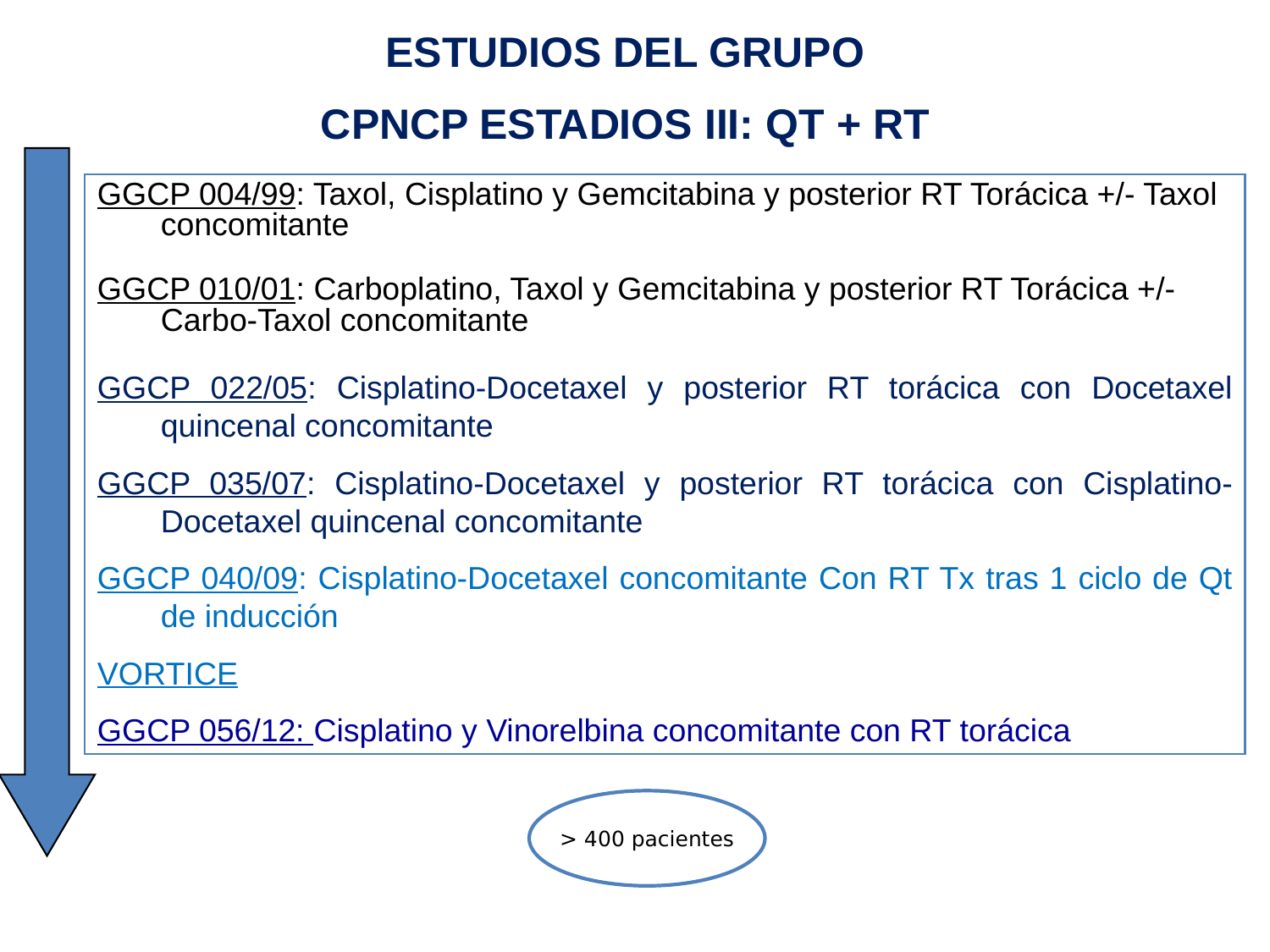

ESTUDIOS DEL GRUPO
CPNCP ESTADIOS III: QT + RT

GGCP 004/99: Taxol, Cisplatino y Gemcitabina y posterior RT Torácica +/- Taxol concomitante

GGCP 010/01: Carboplatino, Taxol y Gemcitabina y posterior RT Torácica +/- Carbo-Taxol concomitante

GGCP 022/05: Cisplatino-Docetaxel y posterior RT torácica con Docetaxel quincenal concomitante
GGCP 035/07: Cisplatino-Docetaxel y posterior RT torácica con Cisplatino-Docetaxel quincenal concomitante
GGCP 040/09: Cisplatino-Docetaxel concomitante Con RT Tx tras 1 ciclo de Qt de inducción
VORTICE
GGCP 056/12: Cisplatino y Vinorelbina concomitante con RT torácica
> 400 pacientes